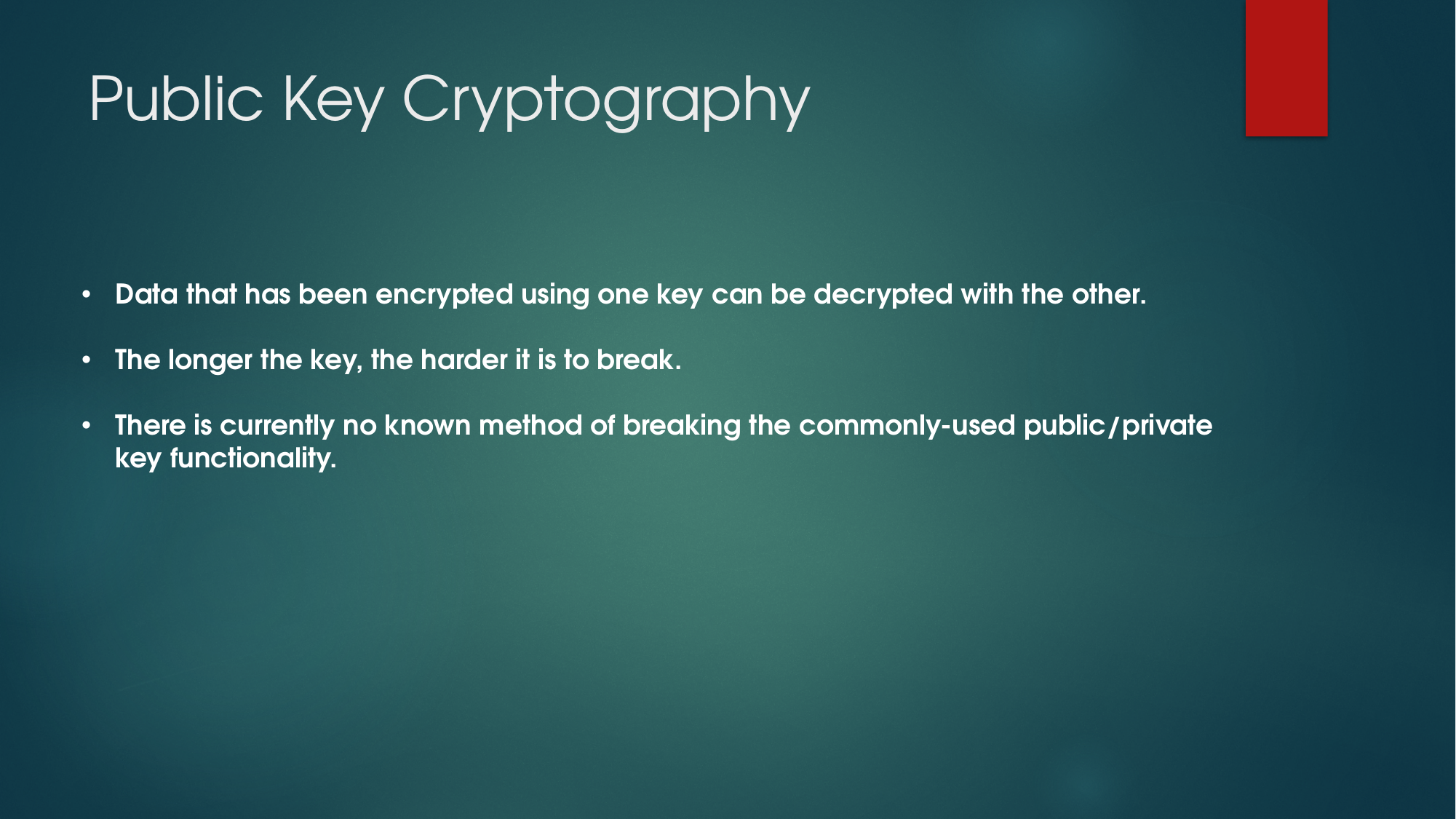

# Public Key Cryptography
Data that has been encrypted using one key can be decrypted with the other.

The longer the key, the harder it is to break.

There is currently no known method of breaking the commonly-used public/private key functionality.